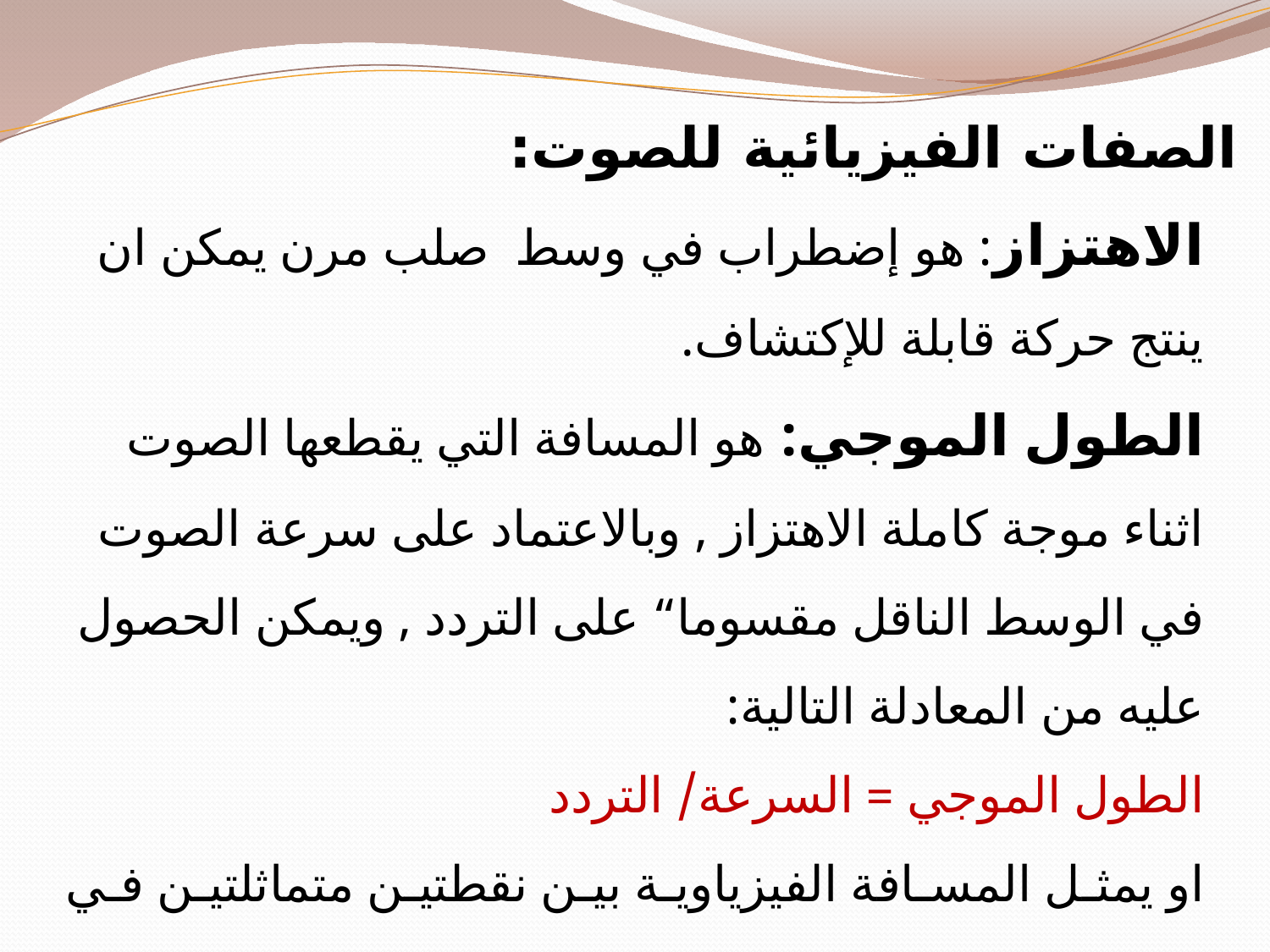

الصفات الفيزيائية للصوت:
الاهتزاز: هو إضطراب في وسط  صلب مرن يمكن ان ينتج حركة قابلة للإكتشاف.
الطول الموجي: هو المسافة التي يقطعها الصوت اثناء موجة كاملة الاهتزاز , وبالاعتماد على سرعة الصوت في الوسط الناقل مقسوما“ على التردد , ويمكن الحصول عليه من المعادلة التالية:
الطول الموجي = السرعة/ التردد
او يمثل المسافة الفيزياوية بين نقطتين متماثلتين في الطور من الموجة الصوتية , وتحسب من حاصل قسمة السرعة على تردد الموجة الصوتية .